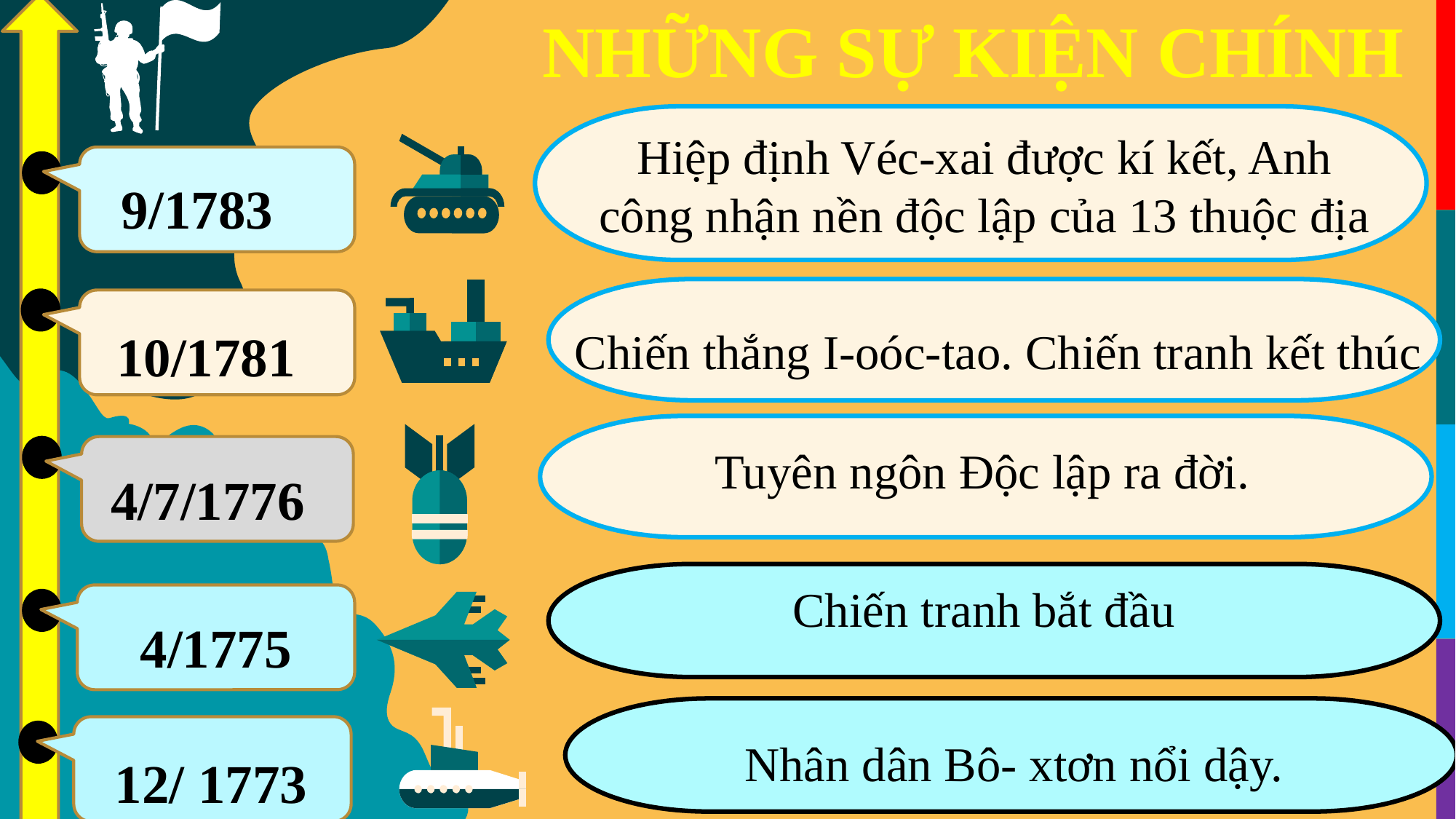

NHỮNG SỰ KIỆN CHÍNH

Hiệp định Véc-xai được kí kết, Anh công nhận nền độc lập của 13 thuộc địa

9/1783

Chiến thắng I-oóc-tao. Chiến tranh kết thúc

10/1781

Tuyên ngôn Độc lập ra đời.

4/7/1776

Chiến tranh bắt đầu

4/1775

Nhân dân Bô- xtơn nổi dậy.

12/ 1773